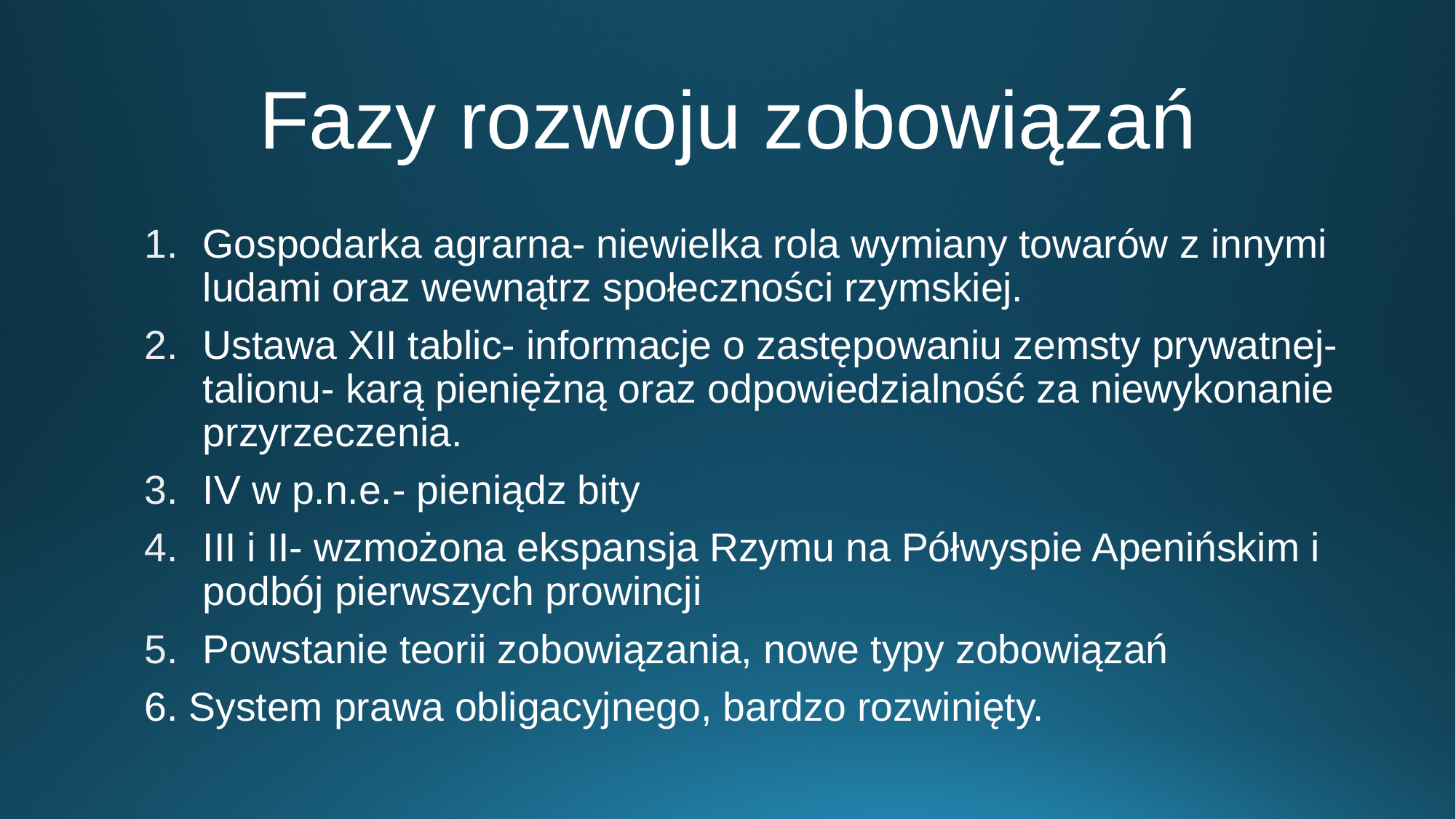

# Fazy rozwoju zobowiązań
Gospodarka agrarna- niewielka rola wymiany towarów z innymi ludami oraz wewnątrz społeczności rzymskiej.
Ustawa XII tablic- informacje o zastępowaniu zemsty prywatnej- talionu- karą pieniężną oraz odpowiedzialność za niewykonanie przyrzeczenia.
IV w p.n.e.- pieniądz bity
III i II- wzmożona ekspansja Rzymu na Półwyspie Apenińskim i podbój pierwszych prowincji
Powstanie teorii zobowiązania, nowe typy zobowiązań
6. System prawa obligacyjnego, bardzo rozwinięty.